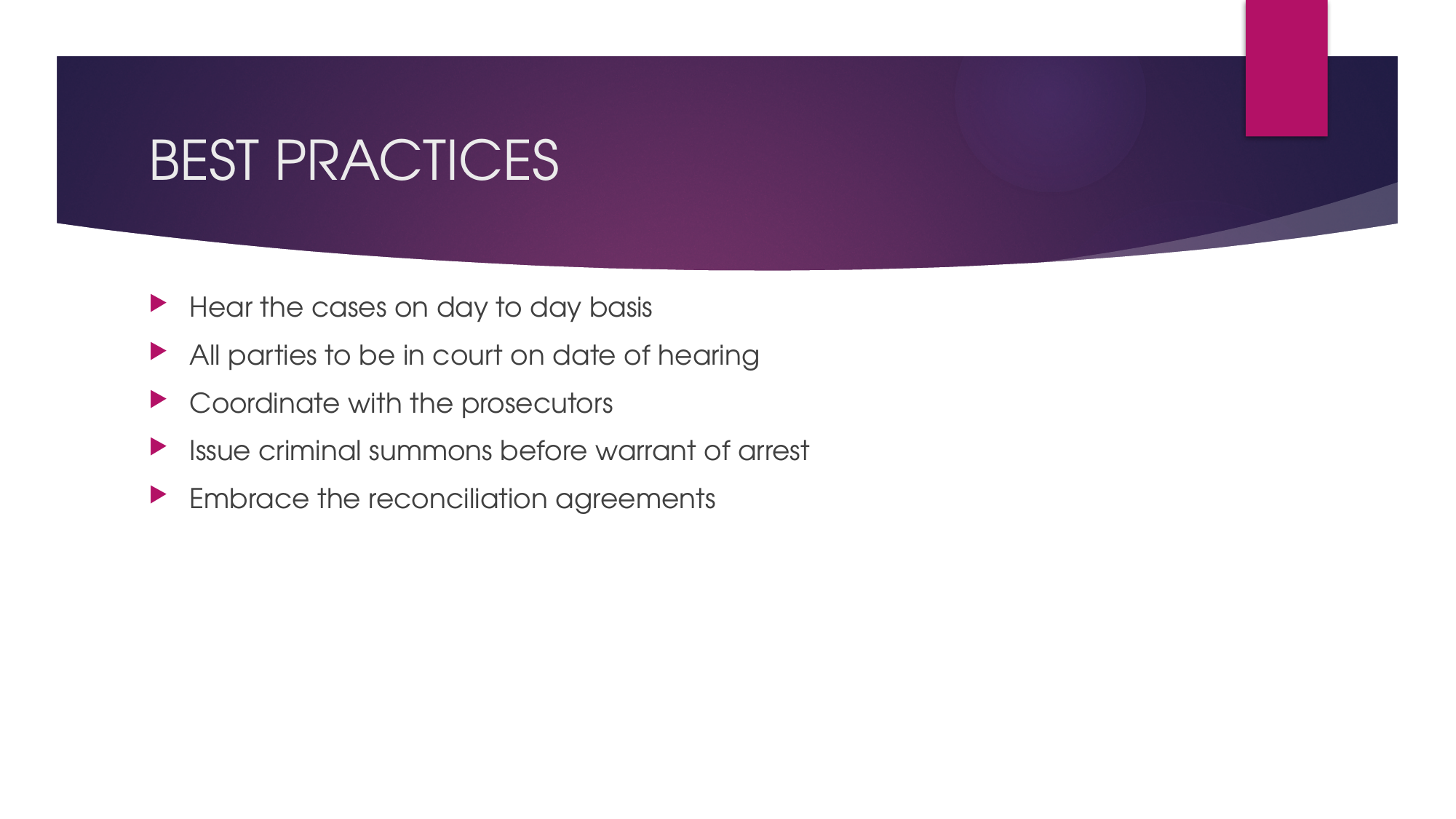

# BEST PRACTICES
Hear the cases on day to day basis
All parties to be in court on date of hearing
Coordinate with the prosecutors
Issue criminal summons before warrant of arrest
Embrace the reconciliation agreements